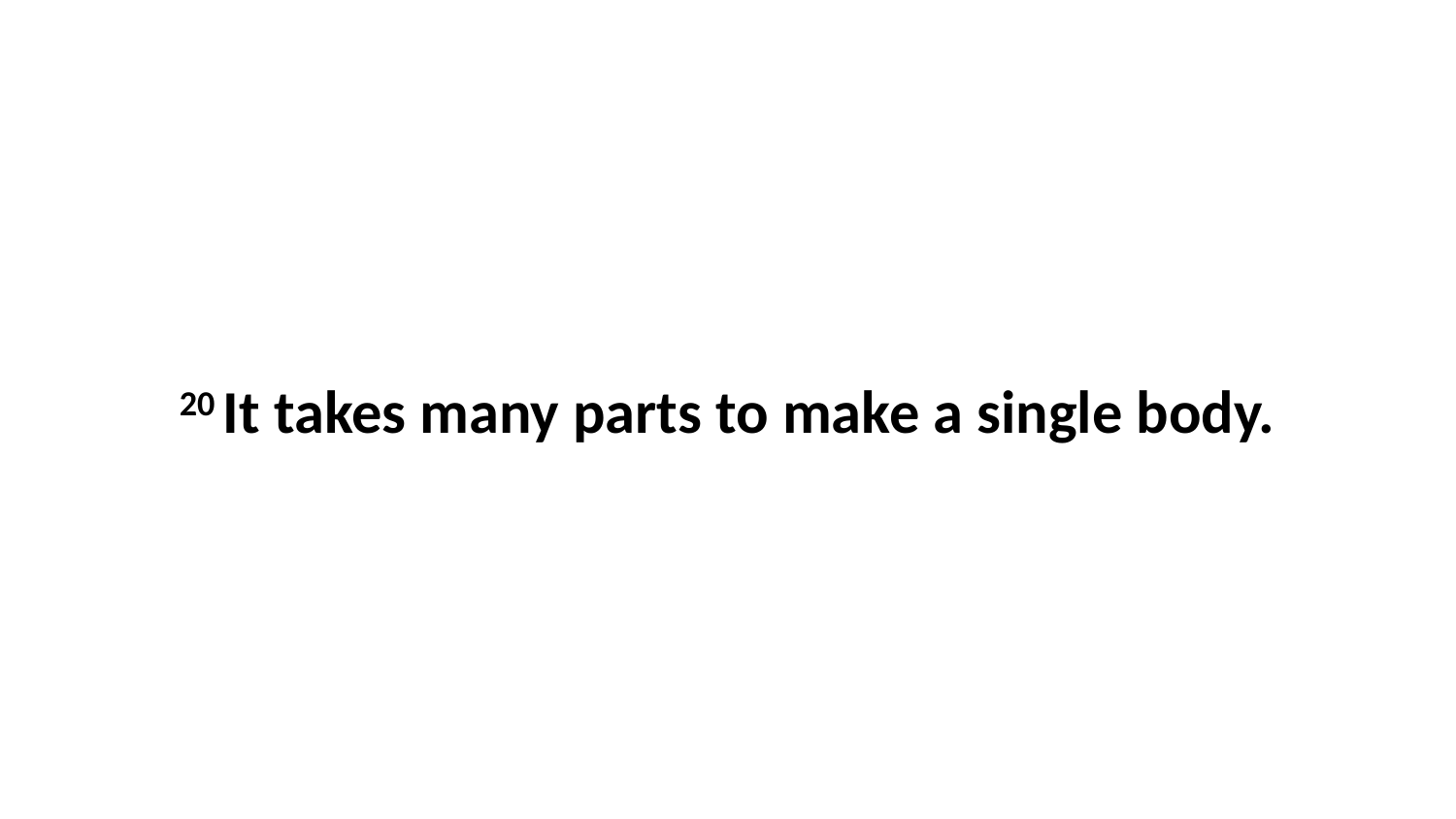

20 It takes many parts to make a single body.